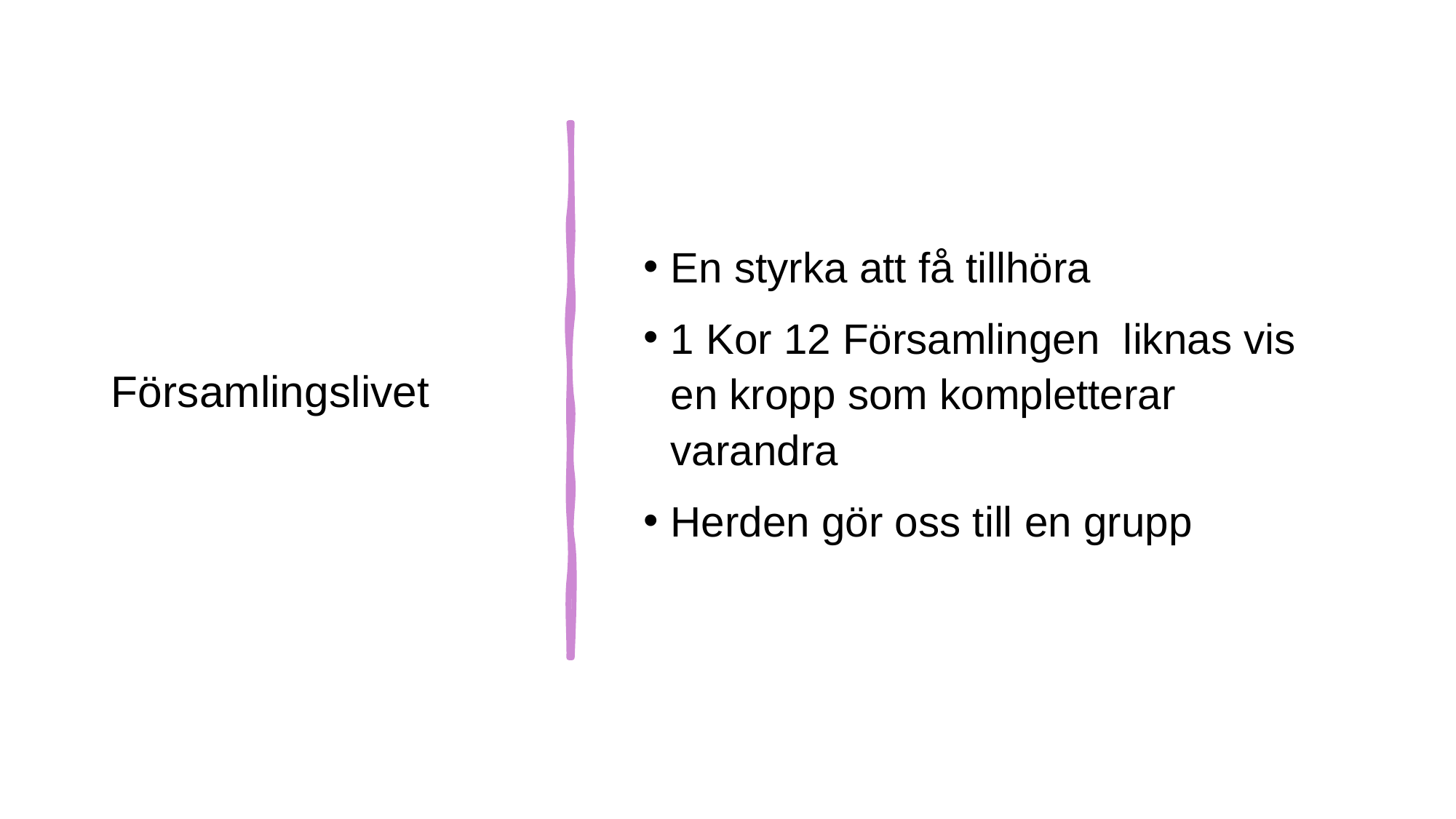

# Församlingslivet
En styrka att få tillhöra
1 Kor 12 Församlingen  liknas vis en kropp som kompletterar varandra
Herden gör oss till en grupp